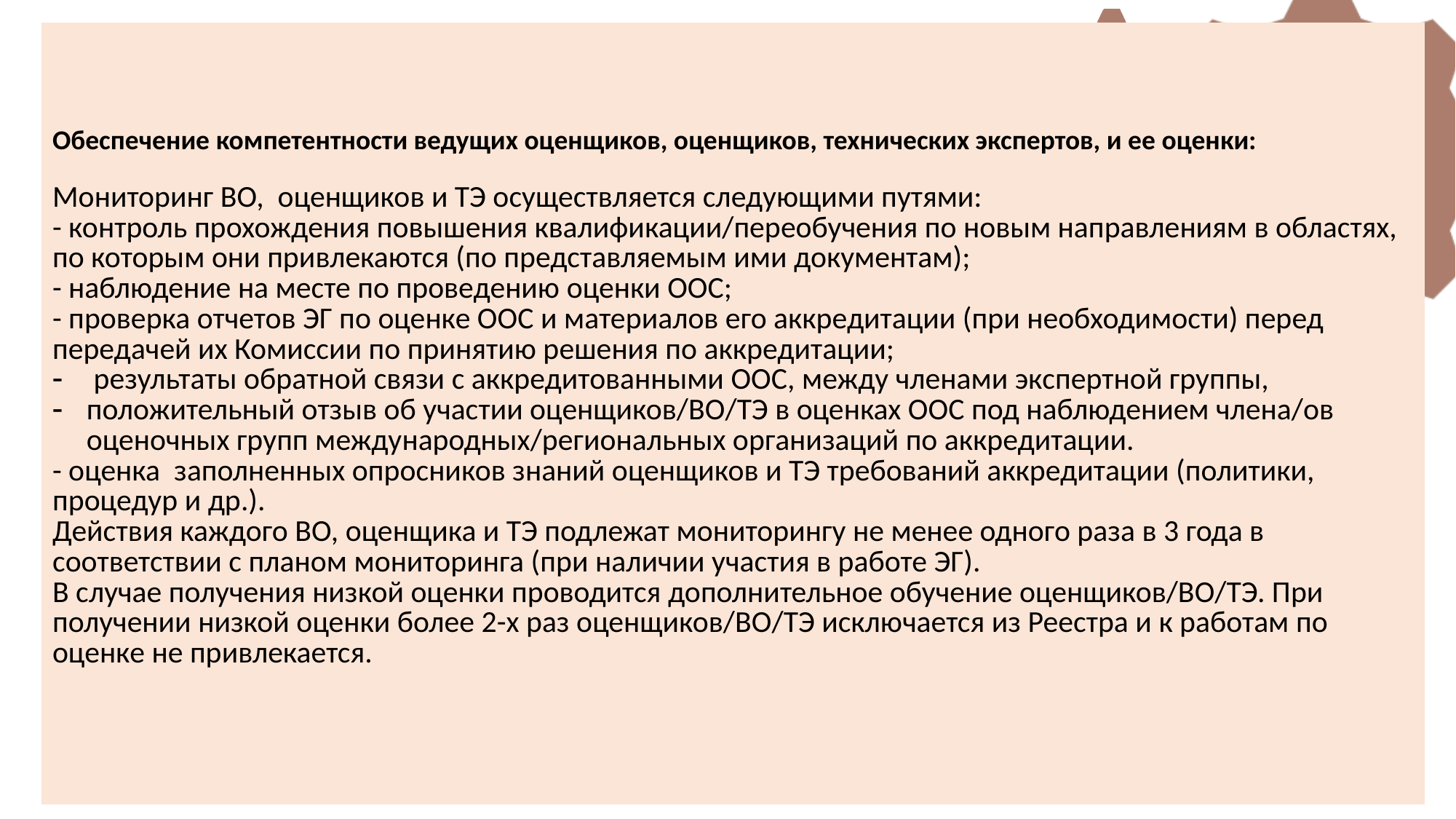

| Обеспечение компетентности ведущих оценщиков, оценщиков, технических экспертов, и ее оценки: Мониторинг ВО, оценщиков и ТЭ осуществляется следующими путями: - контроль прохождения повышения квалификации/переобучения по новым направлениям в областях, по которым они привлекаются (по представляемым ими документам); - наблюдение на месте по проведению оценки ООС; - проверка отчетов ЭГ по оценке ООС и материалов его аккредитации (при необходимости) перед передачей их Комиссии по принятию решения по аккредитации; результаты обратной связи с аккредитованными ООС, между членами экспертной группы, положительный отзыв об участии оценщиков/ВО/ТЭ в оценках ООС под наблюдением члена/ов оценочных групп международных/региональных организаций по аккредитации. - оценка заполненных опросников знаний оценщиков и ТЭ требований аккредитации (политики, процедур и др.). Действия каждого ВО, оценщика и ТЭ подлежат мониторингу не менее одного раза в 3 года в соответствии с планом мониторинга (при наличии участия в работе ЭГ). В случае получения низкой оценки проводится дополнительное обучение оценщиков/ВО/ТЭ. При получении низкой оценки более 2-х раз оценщиков/ВО/ТЭ исключается из Реестра и к работам по оценке не привлекается. |
| --- |